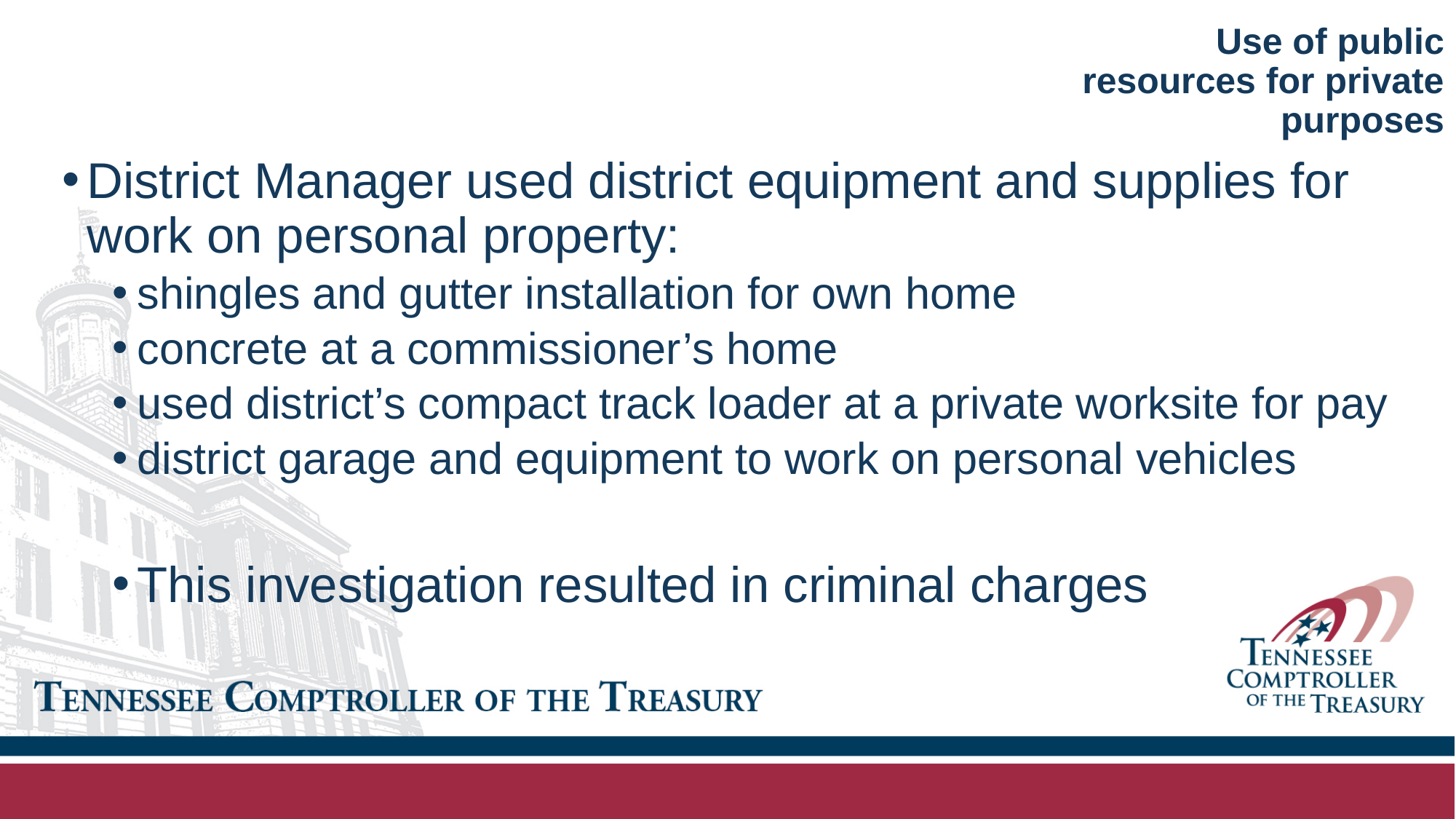

# Use of public resources for private purposes
District Manager used district equipment and supplies for work on personal property:
shingles and gutter installation for own home
concrete at a commissioner’s home
used district’s compact track loader at a private worksite for pay
district garage and equipment to work on personal vehicles

This investigation resulted in criminal charges